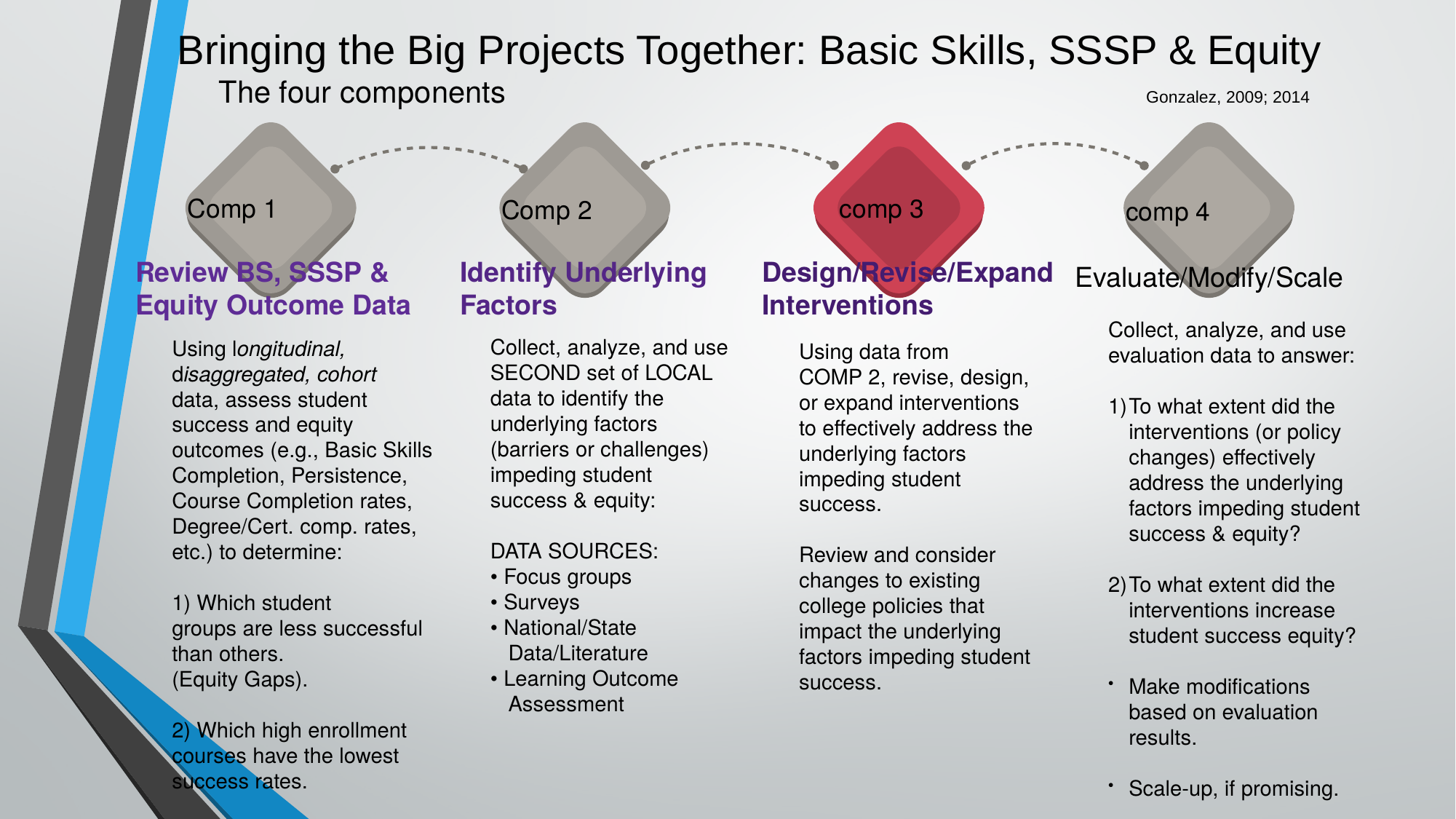

Bringing the Big Projects Together: Basic Skills, SSSP & Equity
The four components
Gonzalez, 2009; 2014

Comp 1

Comp 2

    comp 3

comp 4

Review BS, SSSP &
Equity Outcome Data
Identify Underlying
Factors
Design/Revise/Expand
Interventions
Evaluate/Modify/Scale
Collect, analyze, and use evaluation data to answer:

To what extent did the interventions (or policy changes) effectively address the underlying factors impeding student success & equity?

To what extent did the interventions increase student success equity?

Make modifications based on evaluation results.

Scale-up, if promising.

Using longitudinal,
disaggregated, cohort
data, assess student
success and equity
outcomes (e.g., Basic Skills Completion, Persistence,
Course Completion rates,
Degree/Cert. comp. rates, etc.) to determine:

1) Which student
groups are less successful than others.
(Equity Gaps).

2) Which high enrollment courses have the lowest success rates.

Collect, analyze, and use SECOND set of LOCAL data to identify the underlying factors (barriers or challenges) impeding student success & equity:

DATA SOURCES:
• Focus groups
• Surveys
• National/State
   Data/Literature
• Learning Outcome
   Assessment

Using data from
COMP 2, revise, design, or expand interventions to effectively address the underlying factors impeding student success.

Review and consider changes to existing college policies that impact the underlying factors impeding student success.